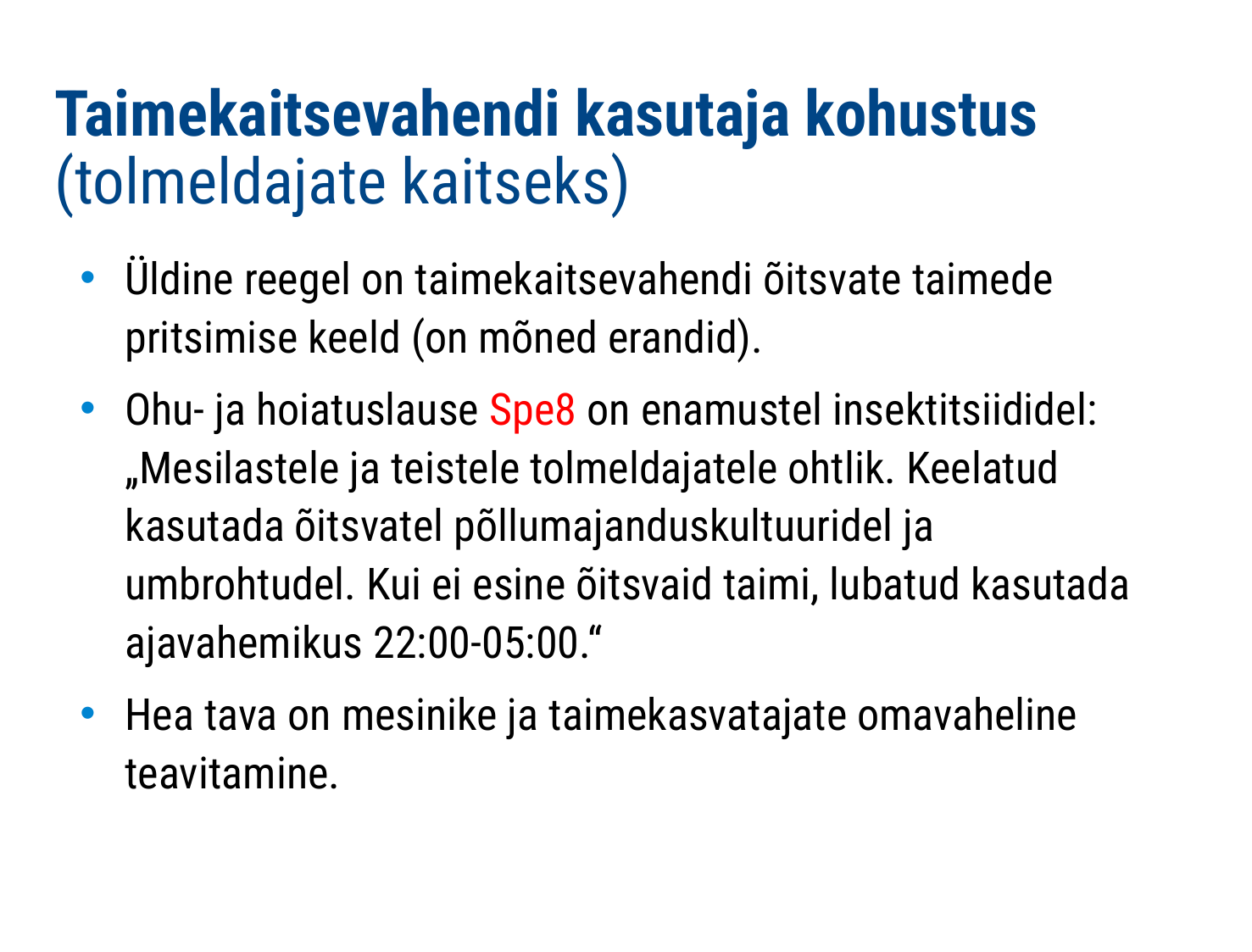

# Taimekaitsevahendi kasutaja kohustus (tolmeldajate kaitseks)
Üldine reegel on taimekaitsevahendi õitsvate taimede pritsimise keeld (on mõned erandid).
Ohu- ja hoiatuslause Spe8 on enamustel insektitsiididel: „Mesilastele ja teistele tolmeldajatele ohtlik. Keelatud kasutada õitsvatel põllumajanduskultuuridel ja umbrohtudel. Kui ei esine õitsvaid taimi, lubatud kasutada ajavahemikus 22:00-05:00.“
Hea tava on mesinike ja taimekasvatajate omavaheline teavitamine.